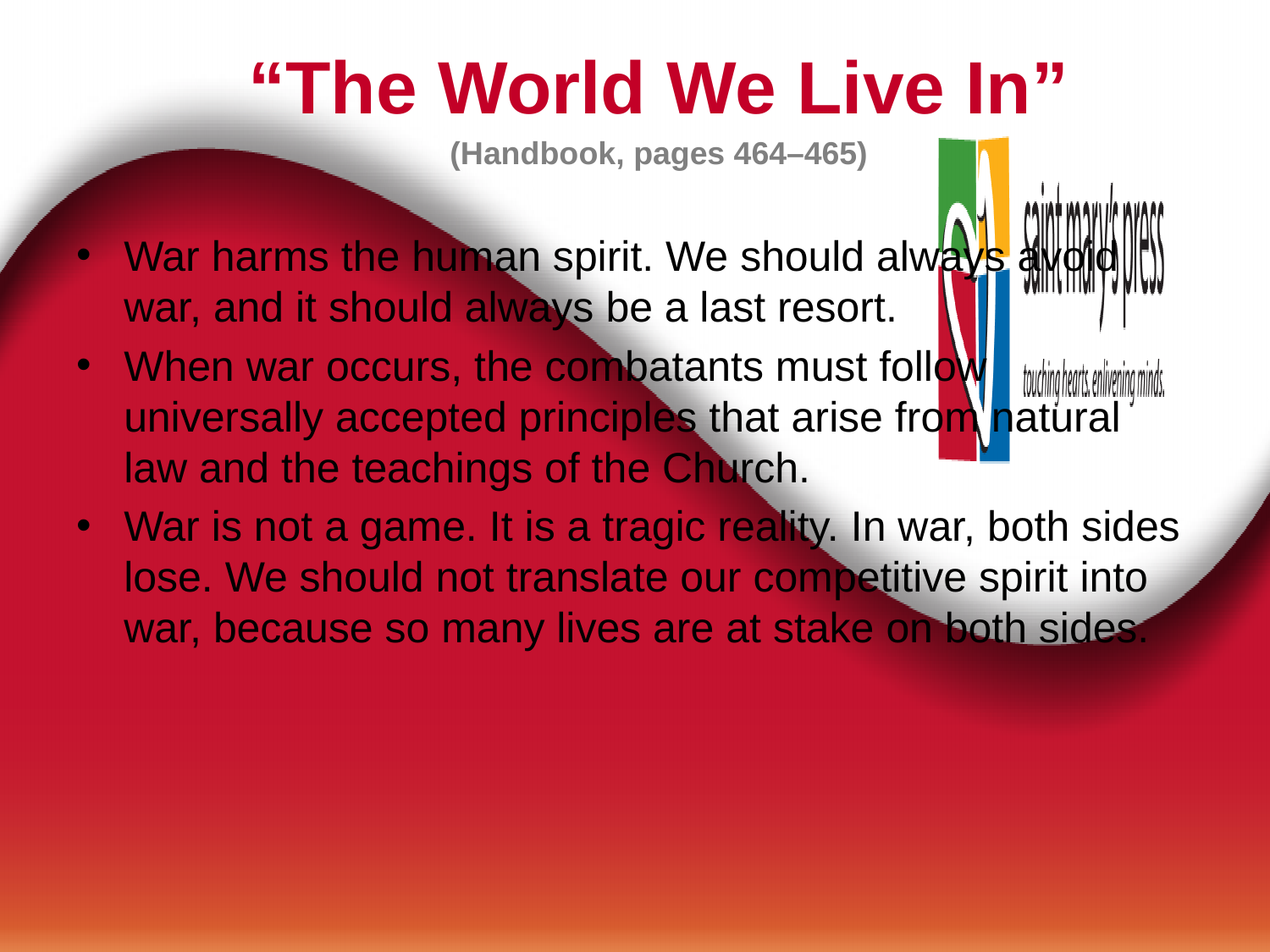

“The World We Live In”
(Handbook, pages 464–465)

War harms the human spirit. We should always avoid war, and it should always be a last resort.
When war occurs, the combatants must follow universally accepted principles that arise from natural law and the teachings of the Church.
War is not a game. It is a tragic reality. In war, both sides lose. We should not translate our competitive spirit into war, because so many lives are at stake on both sides.